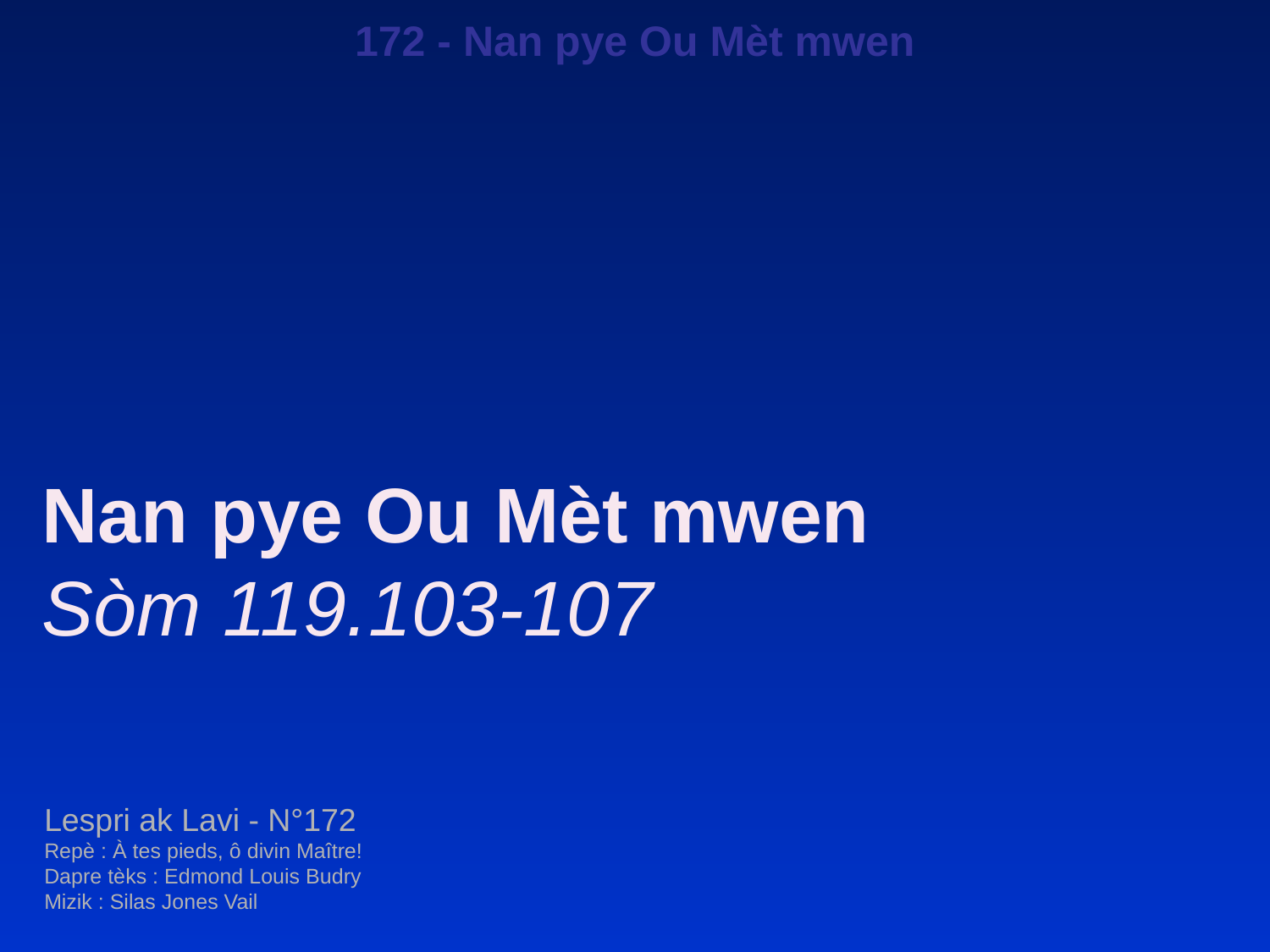

172 - Nan pye Ou Mèt mwen
Nan pye Ou Mèt mwen
Sòm 119.103-107
Lespri ak Lavi - N°172
Repè : À tes pieds, ô divin Maître!
Dapre tèks : Edmond Louis Budry
Mizik : Silas Jones Vail